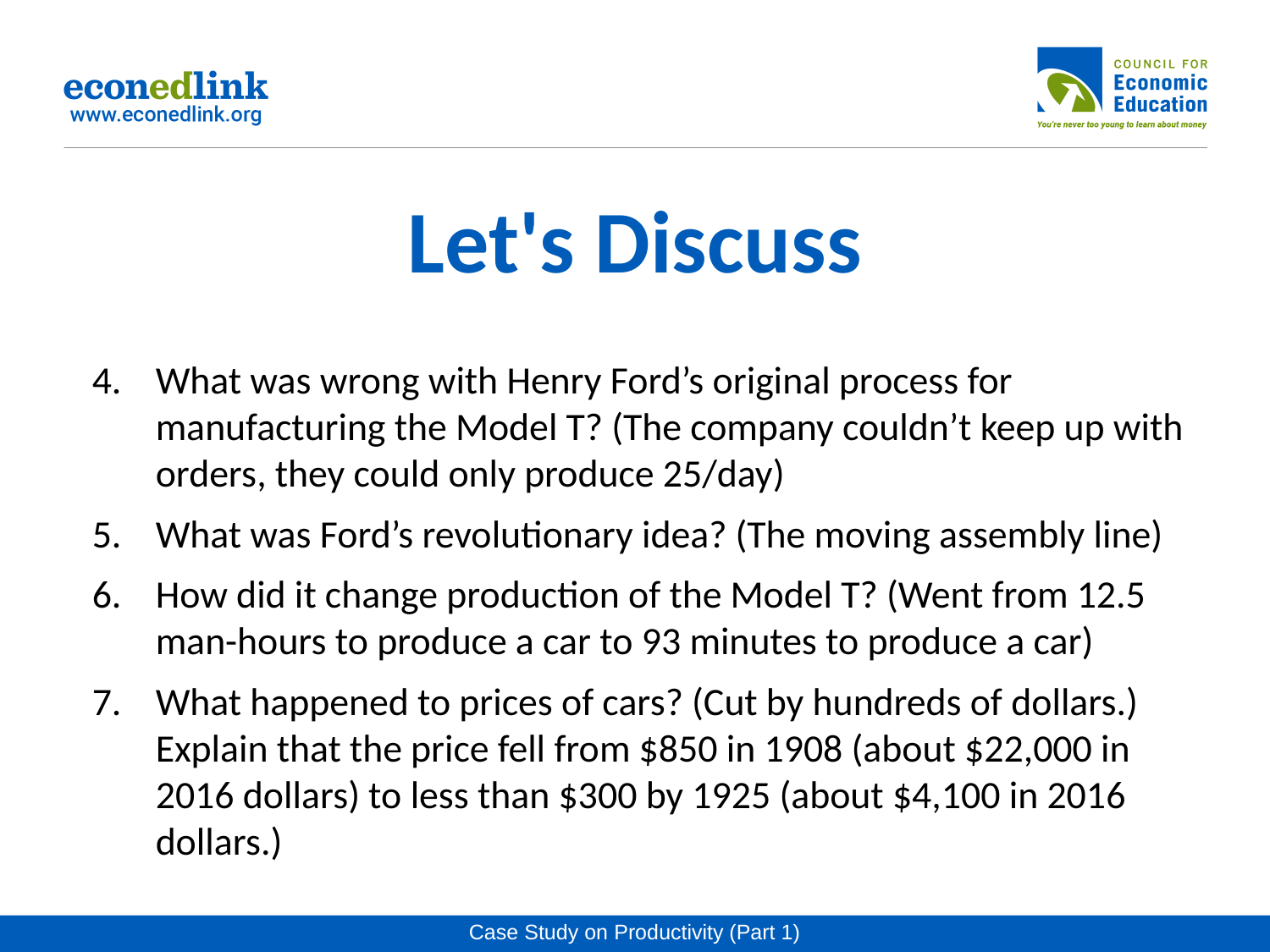

# Let's Discuss
What was wrong with Henry Ford’s original process for manufacturing the Model T? (The company couldn’t keep up with orders, they could only produce 25/day)
What was Ford’s revolutionary idea? (The moving assembly line)
How did it change production of the Model T? (Went from 12.5 man-hours to produce a car to 93 minutes to produce a car)
What happened to prices of cars? (Cut by hundreds of dollars.) Explain that the price fell from $850 in 1908 (about $22,000 in 2016 dollars) to less than $300 by 1925 (about $4,100 in 2016 dollars.)